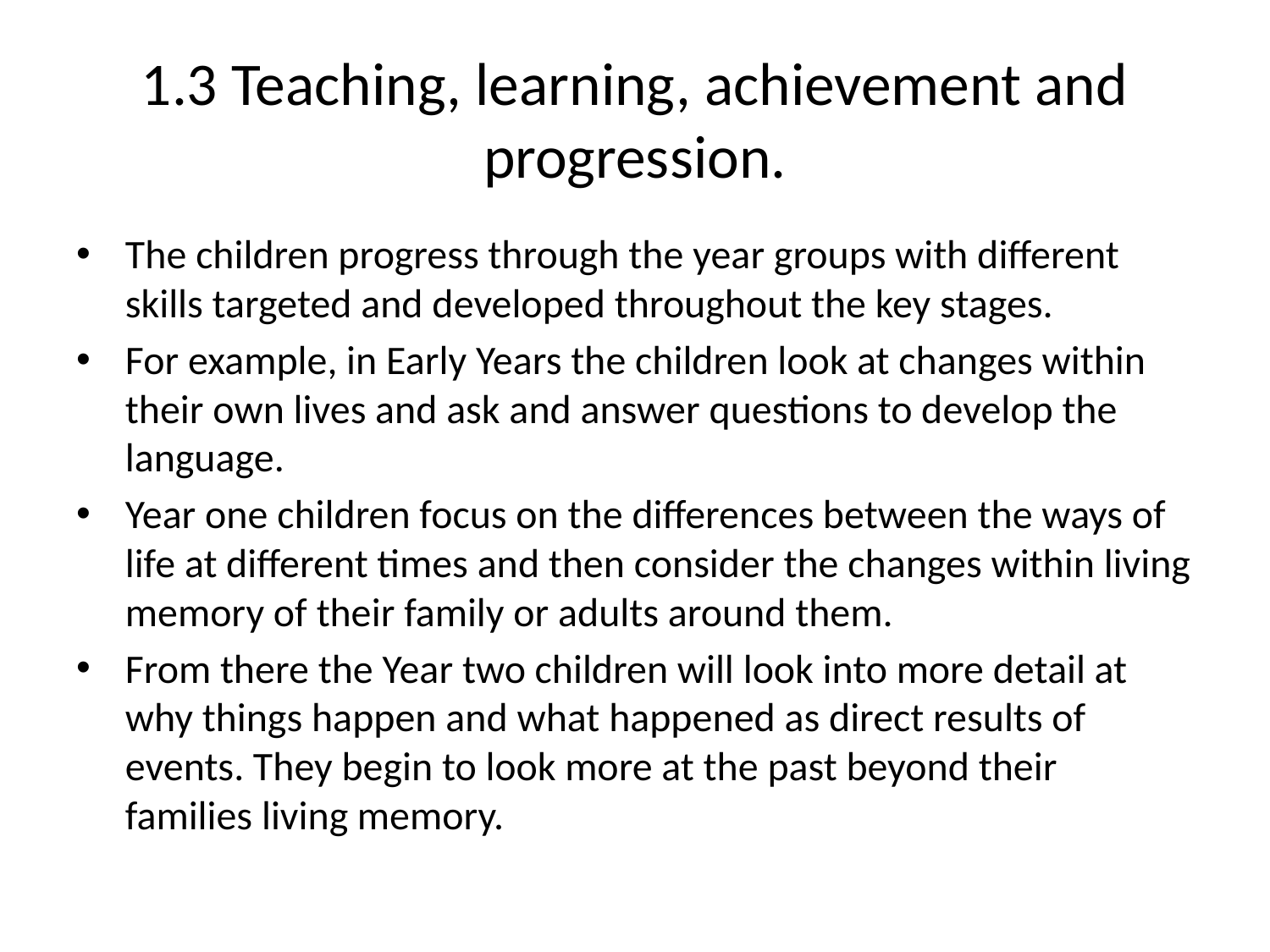

# 1.3 Teaching, learning, achievement and progression.
The children progress through the year groups with different skills targeted and developed throughout the key stages.
For example, in Early Years the children look at changes within their own lives and ask and answer questions to develop the language.
Year one children focus on the differences between the ways of life at different times and then consider the changes within living memory of their family or adults around them.
From there the Year two children will look into more detail at why things happen and what happened as direct results of events. They begin to look more at the past beyond their families living memory.